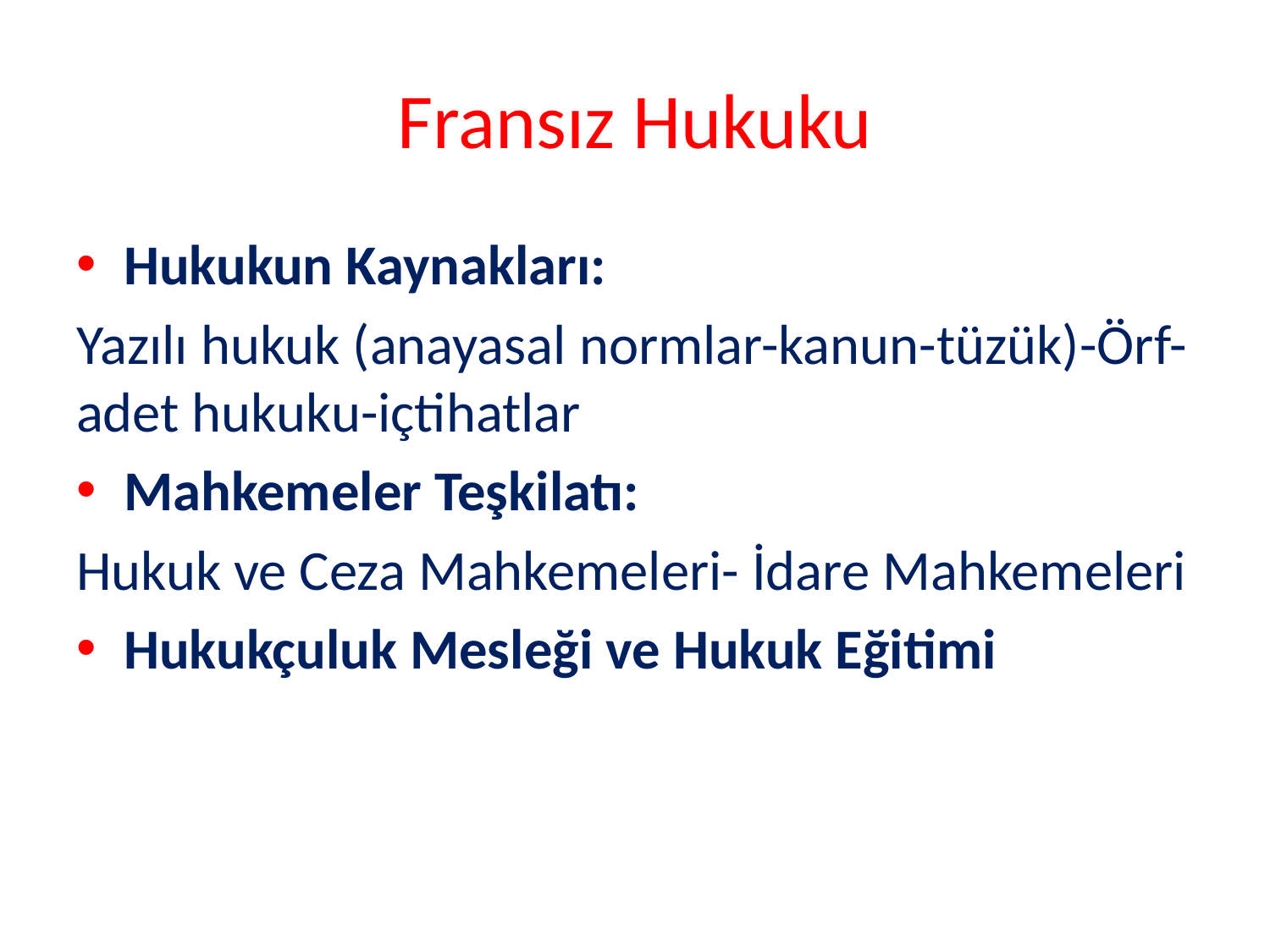

# Fransız Hukuku
Hukukun Kaynakları:
Yazılı hukuk (anayasal normlar-kanun-tüzük)-Örf-adet hukuku-içtihatlar
Mahkemeler Teşkilatı:
Hukuk ve Ceza Mahkemeleri- İdare Mahkemeleri
Hukukçuluk Mesleği ve Hukuk Eğitimi